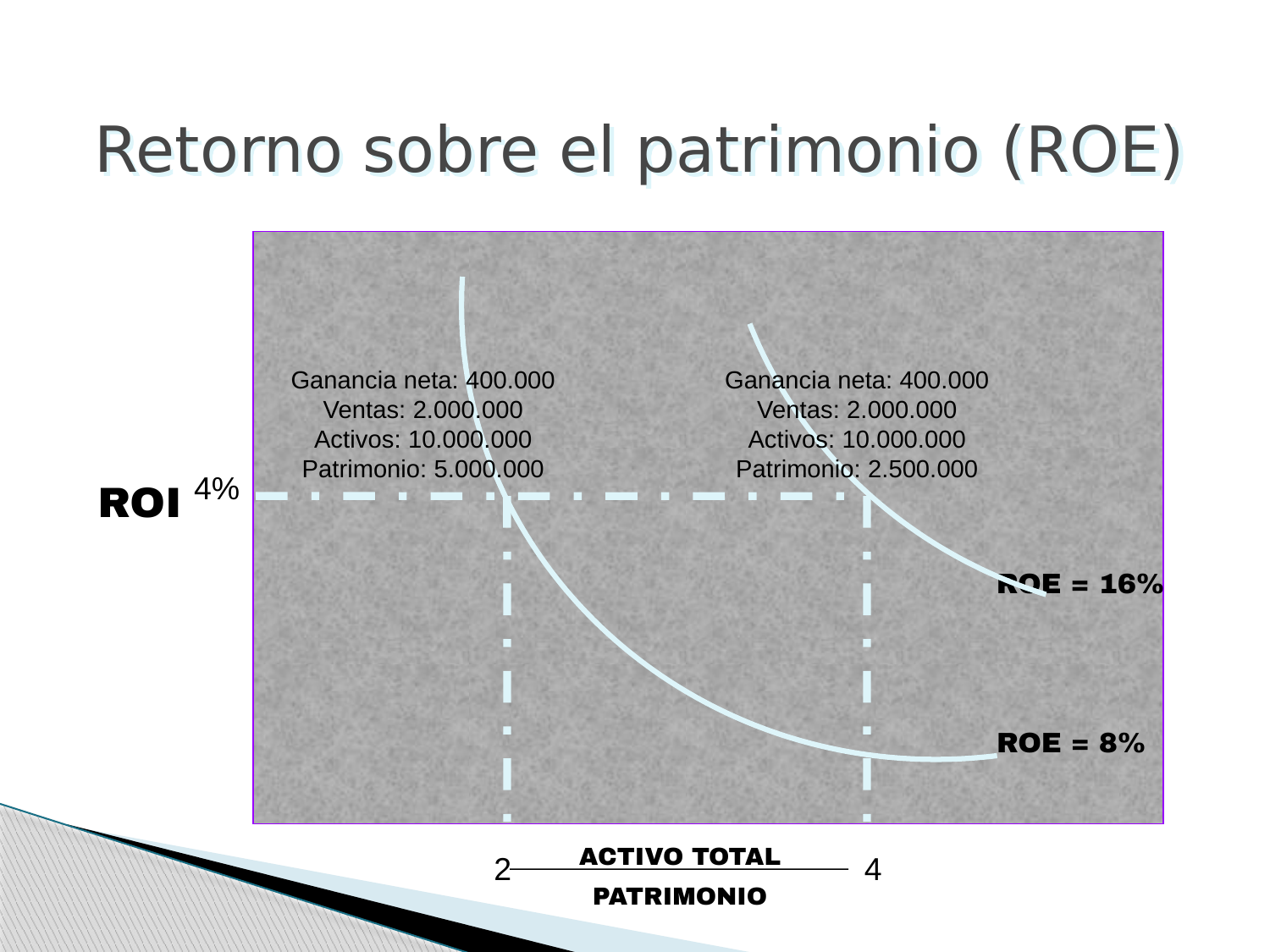

Retorno sobre el patrimonio (ROE)

ROE = 16%
ROE = 8%
ROI
ACTIVO TOTAL
PATRIMONIO

Ganancia neta: 400.000
Ventas: 2.000.000
Activos: 10.000.000
Patrimonio: 5.000.000
Ganancia neta: 400.000
Ventas: 2.000.000
Activos: 10.000.000
Patrimonio: 2.500.000
4%
2
4